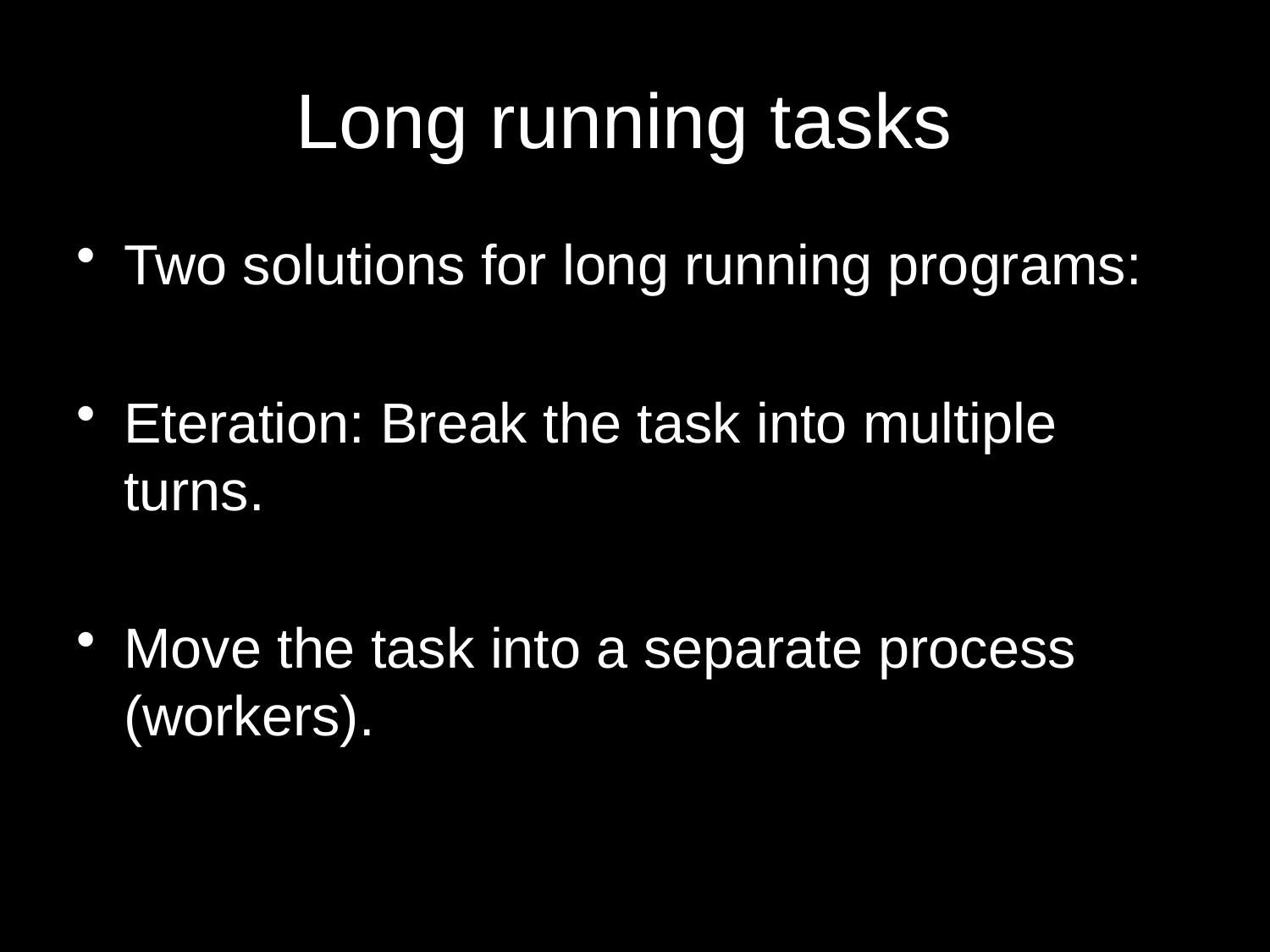

# Long running tasks
Two solutions for long running programs:

Eteration: Break the task into multiple turns.

Move the task into a separate process (workers).